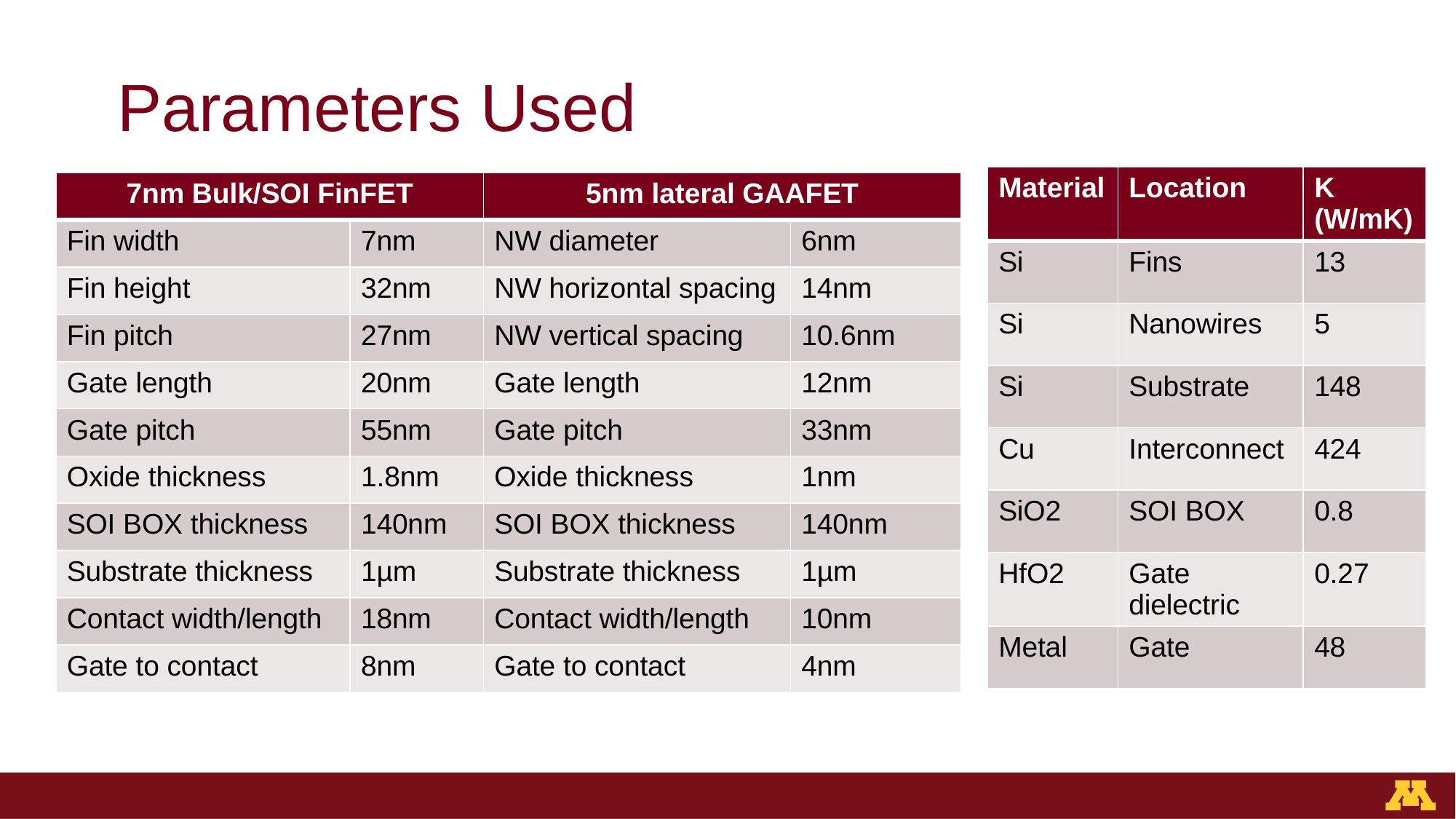

# Parameters Used
| Material | Location | K (W/mK) |
| --- | --- | --- |
| Si | Fins | 13 |
| Si | Nanowires | 5 |
| Si | Substrate | 148 |
| Cu | Interconnect | 424 |
| SiO2 | SOI BOX | 0.8 |
| HfO2 | Gate dielectric | 0.27 |
| Metal | Gate | 48 |
| 7nm Bulk/SOI FinFET |  | 5nm lateral GAAFET |  |
| --- | --- | --- | --- |
| Fin width | 7nm | NW diameter | 6nm |
| Fin height | 32nm | NW horizontal spacing | 14nm |
| Fin pitch | 27nm | NW vertical spacing | 10.6nm |
| Gate length | 20nm | Gate length | 12nm |
| Gate pitch | 55nm | Gate pitch | 33nm |
| Oxide thickness | 1.8nm | Oxide thickness | 1nm |
| SOI BOX thickness | 140nm | SOI BOX thickness | 140nm |
| Substrate thickness | 1µm | Substrate thickness | 1µm |
| Contact width/length | 18nm | Contact width/length | 10nm |
| Gate to contact | 8nm | Gate to contact | 4nm |